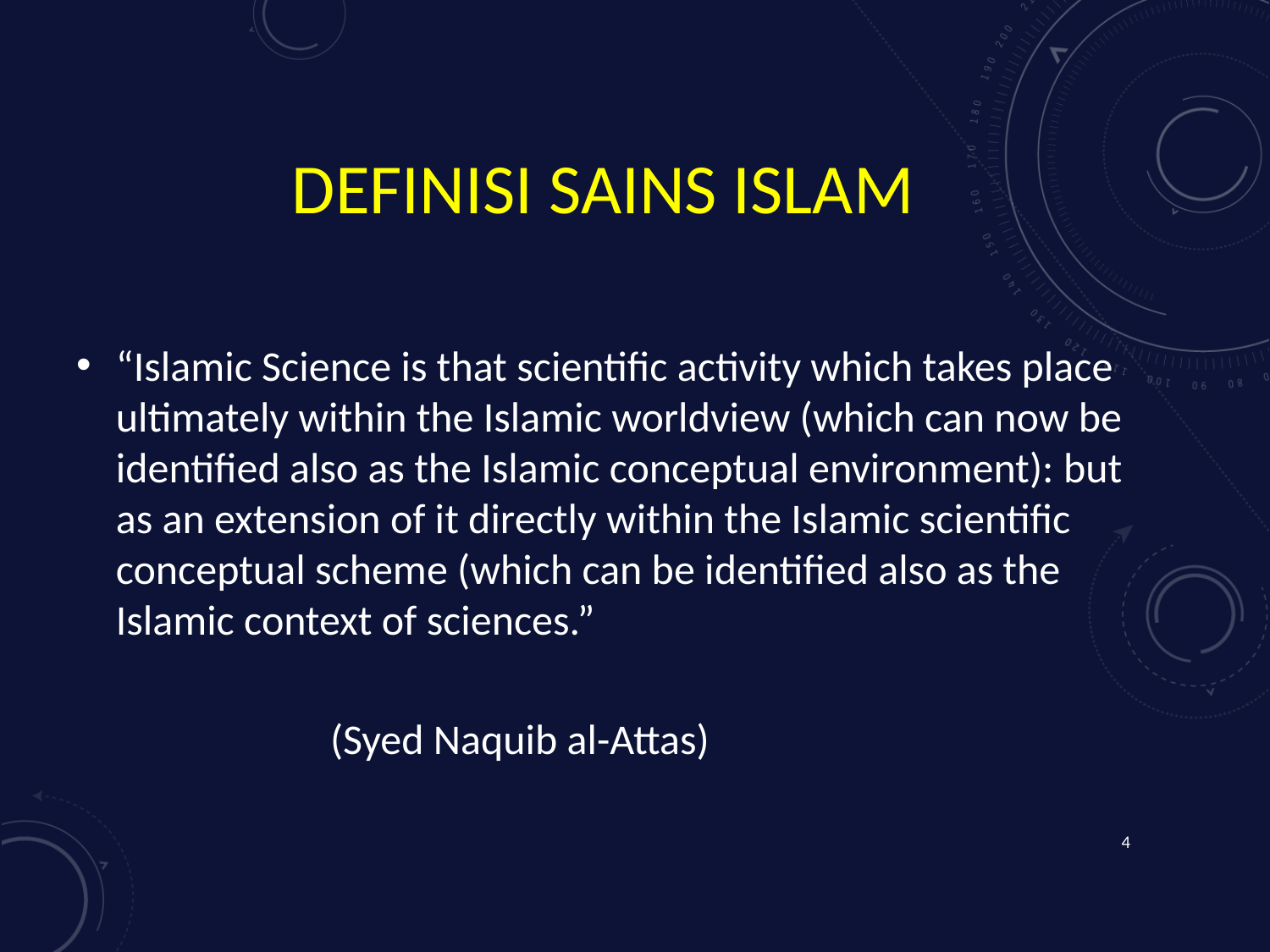

# Definisi Sains Islam
“Islamic Science is that scientific activity which takes place ultimately within the Islamic worldview (which can now be identified also as the Islamic conceptual environment): but as an extension of it directly within the Islamic scientific conceptual scheme (which can be identified also as the Islamic context of sciences.”
										(Syed Naquib al-Attas)
4